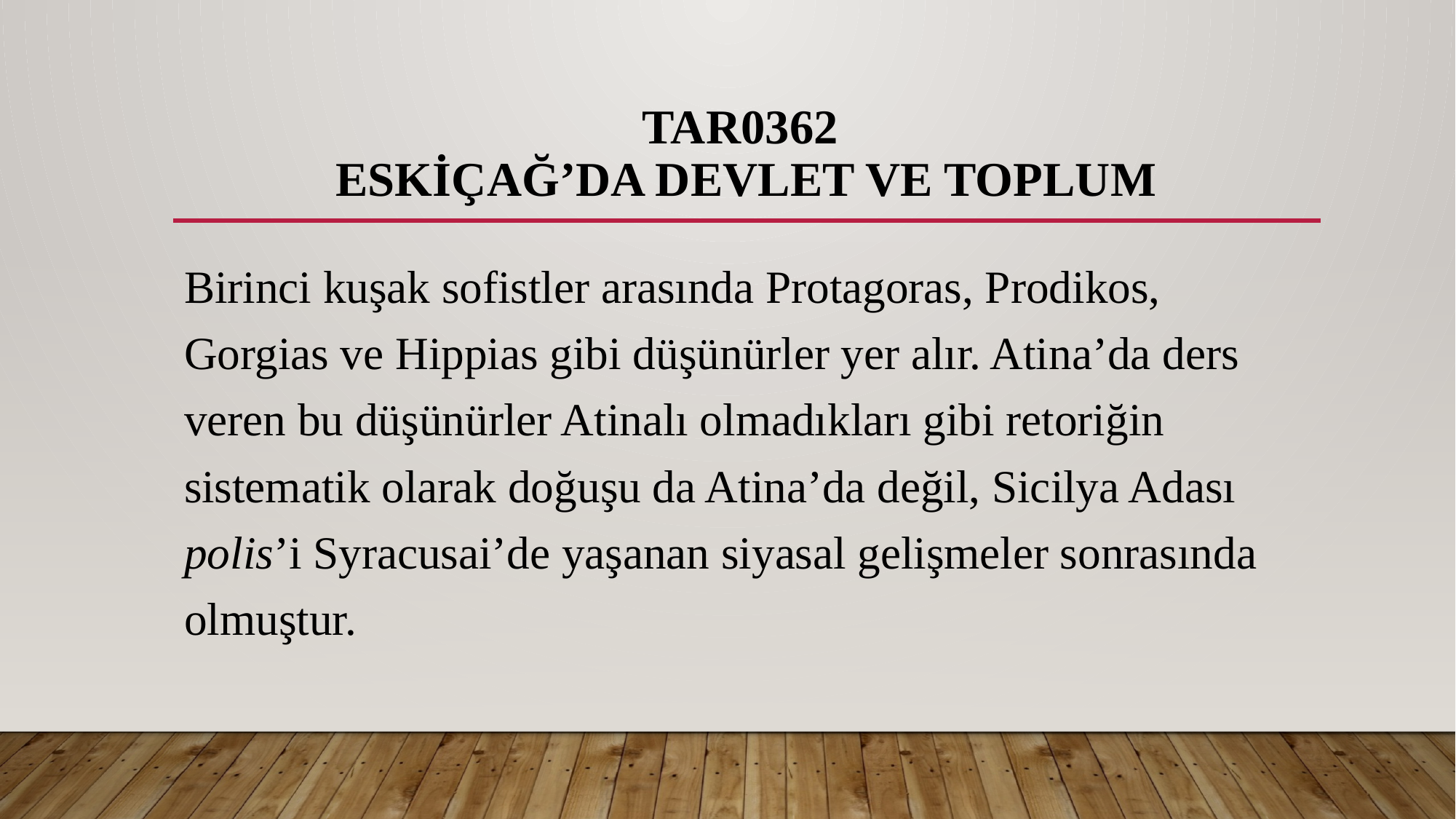

# TAR0362 ESKİÇAĞ’DA DEVLET VE TOPLUM
Birinci kuşak sofistler arasında Protagoras, Prodikos, Gorgias ve Hippias gibi düşünürler yer alır. Atina’da ders veren bu düşünürler Atinalı olmadıkları gibi retoriğin sistematik olarak doğuşu da Atina’da değil, Sicilya Adası polis’i Syracusai’de yaşanan siyasal gelişmeler sonrasında olmuştur.